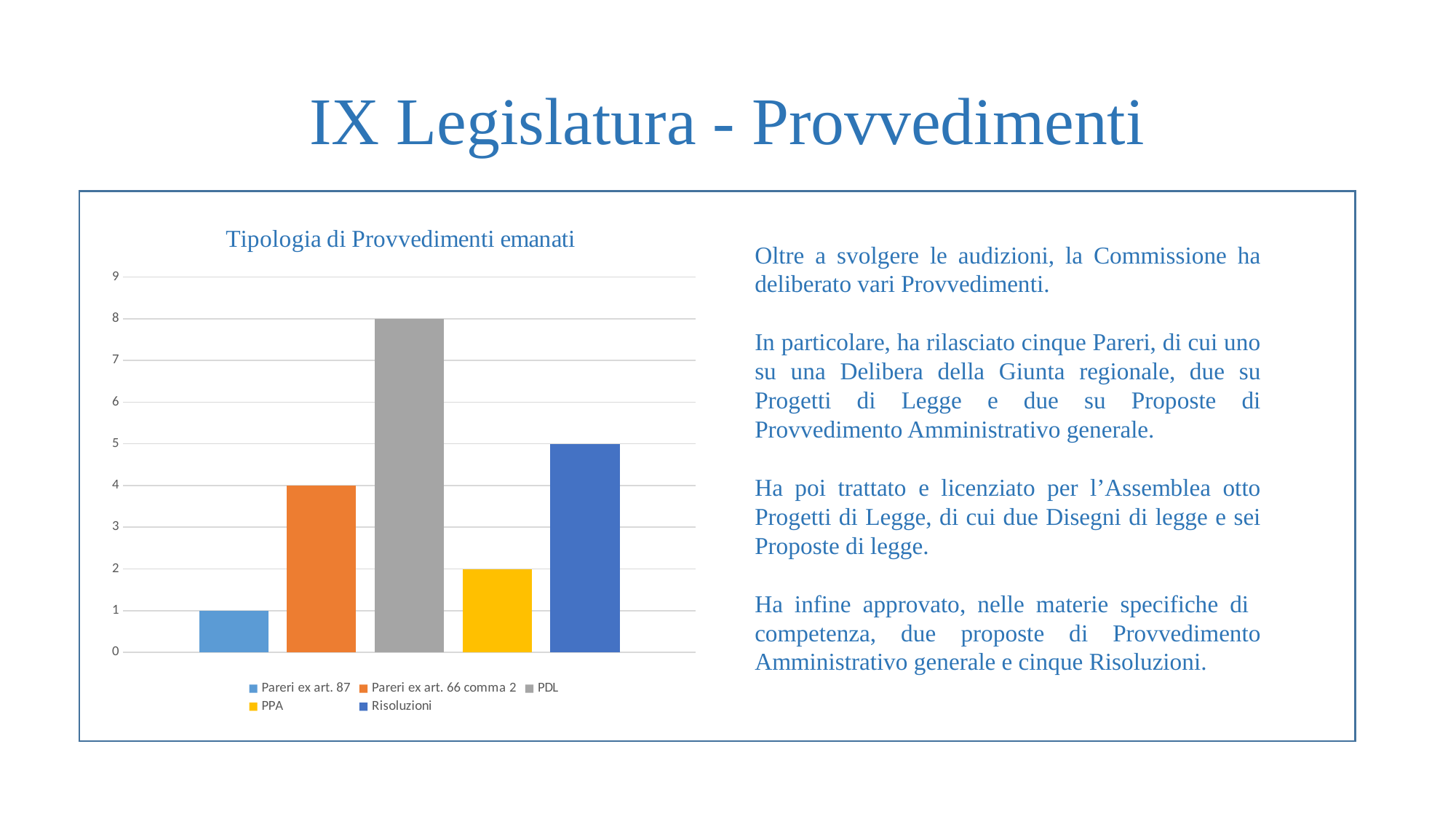

# IX Legislatura - Provvedimenti

### Chart: Tipologia di Provvedimenti emanati

| Category | Pareri ex art. 87 | Pareri ex art. 66 comma 2 | PDL | PPA | Risoluzioni |
|---|---|---|---|---|---|
| Numero | 1.0 | 4.0 | 8.0 | 2.0 | 5.0 |
Oltre a svolgere le audizioni, la Commissione ha deliberato vari Provvedimenti.

In particolare, ha rilasciato cinque Pareri, di cui uno su una Delibera della Giunta regionale, due su Progetti di Legge e due su Proposte di Provvedimento Amministrativo generale.

Ha poi trattato e licenziato per l’Assemblea otto Progetti di Legge, di cui due Disegni di legge e sei Proposte di legge.

Ha infine approvato, nelle materie specifiche di  competenza, due proposte di Provvedimento Amministrativo generale e cinque Risoluzioni.